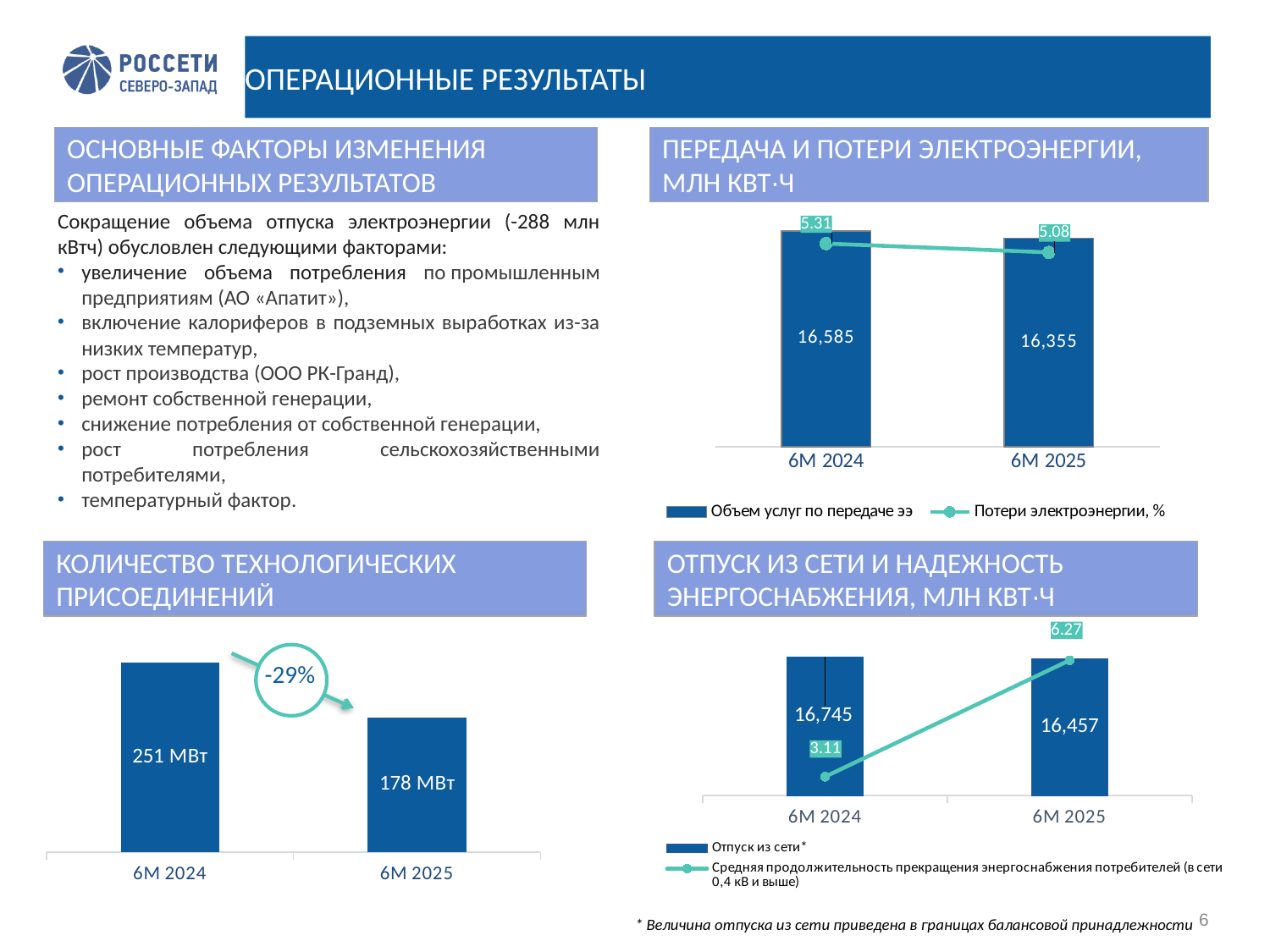

ОПЕРАЦИОННЫЕ РЕЗУЛЬТАТЫ
ОСНОВНЫЕ ФАКТОРЫ ИЗМЕНЕНИЯ ОПЕРАЦИОННЫХ РЕЗУЛЬТАТОВ
ПЕРЕДАЧА И ПОТЕРИ ЭЛЕКТРОЭНЕРГИИ, МЛН КВТ∙Ч

### Chart

| Category | Объем услуг по передаче ээ | Отпуск из сети без учета объемов "Последней мили" | Потери электроэнергии, % |
|---|---|---|---|
| 6М 2024 | 16585.0 | None | 5.31 |
| 6М 2025 | 16355.0 | None | 5.08 |
Сокращение объема отпуска электроэнергии (-288 млн кВтч) обусловлен следующими факторами:
увеличение объема потребления по промышленным предприятиям (АО «Апатит»),
включение калориферов в подземных выработках из-за низких температур,
рост производства (ООО РК-Гранд),
ремонт собственной генерации,
снижение потребления от собственной генерации,
рост потребления сельскохозяйственными потребителями,
температурный фактор.
КОЛИЧЕСТВО ТЕХНОЛОГИЧЕСКИХ ПРИСОЕДИНЕНИЙ
ОТПУСК ИЗ СЕТИ И НАДЕЖНОСТЬ ЭНЕРГОСНАБЖЕНИЯ, МЛН КВТ∙Ч

### Chart

| Category | Отпуск из сети* | Средняя продолжительность прекращения энергоснабжения потребителей (в сети 0,4 кВ и выше) |
|---|---|---|
| 6М 2024 | 16745.0 | 3.11 |
| 6М 2025 | 16457.0 | 6.27 |

### Chart

| Category | Объем услуг по передаче ээ, млн кВт*ч | Столбец1 |
|---|---|---|
| 6М 2024 | 251.0 | None |
| 6М 2025 | 178.0 | None |
-29%
* Величина отпуска из сети приведена в границах балансовой принадлежности